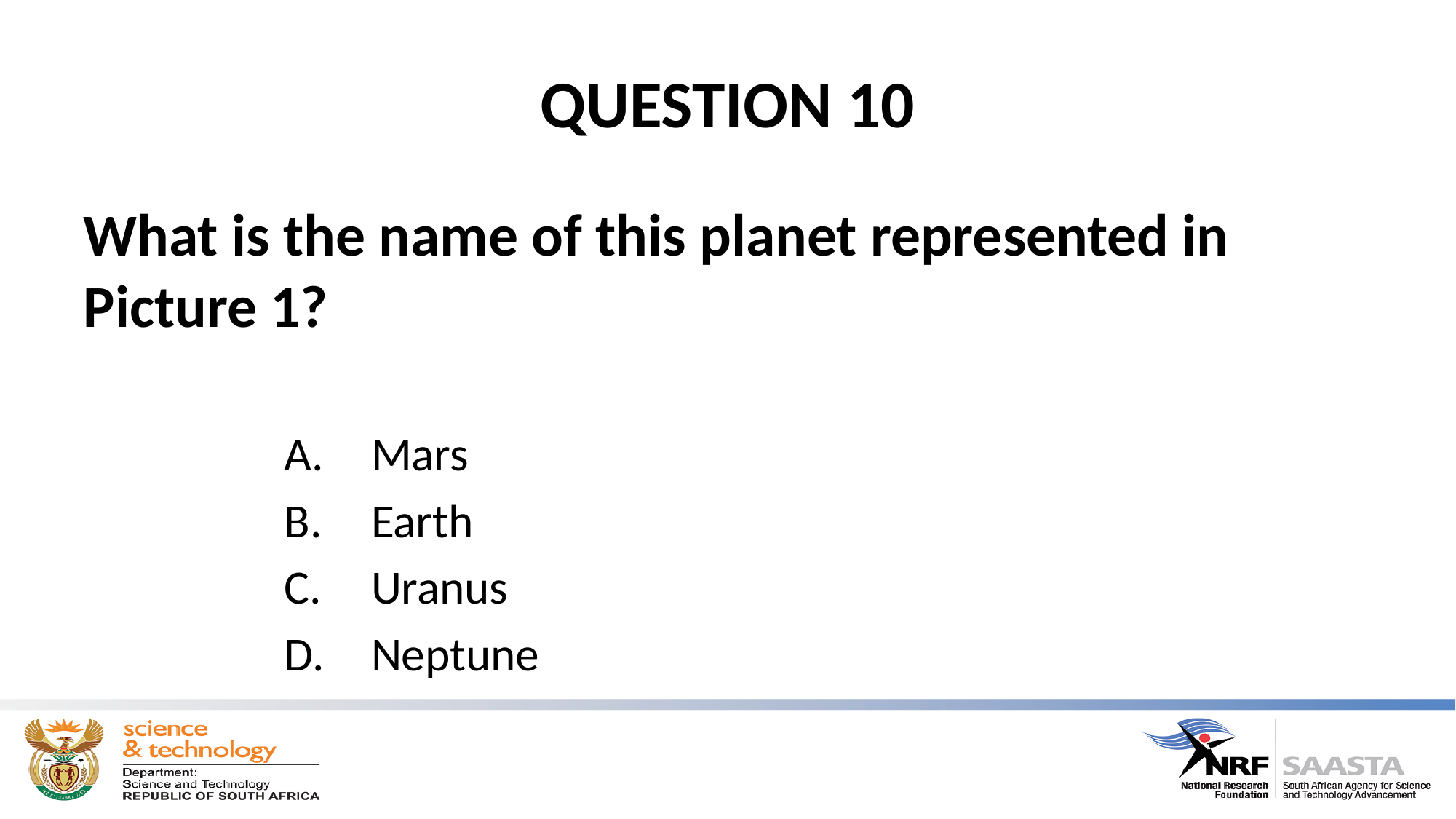

# QUESTION 10
What is the name of this planet represented in Picture 1?

Mars
Earth
Uranus
Neptune